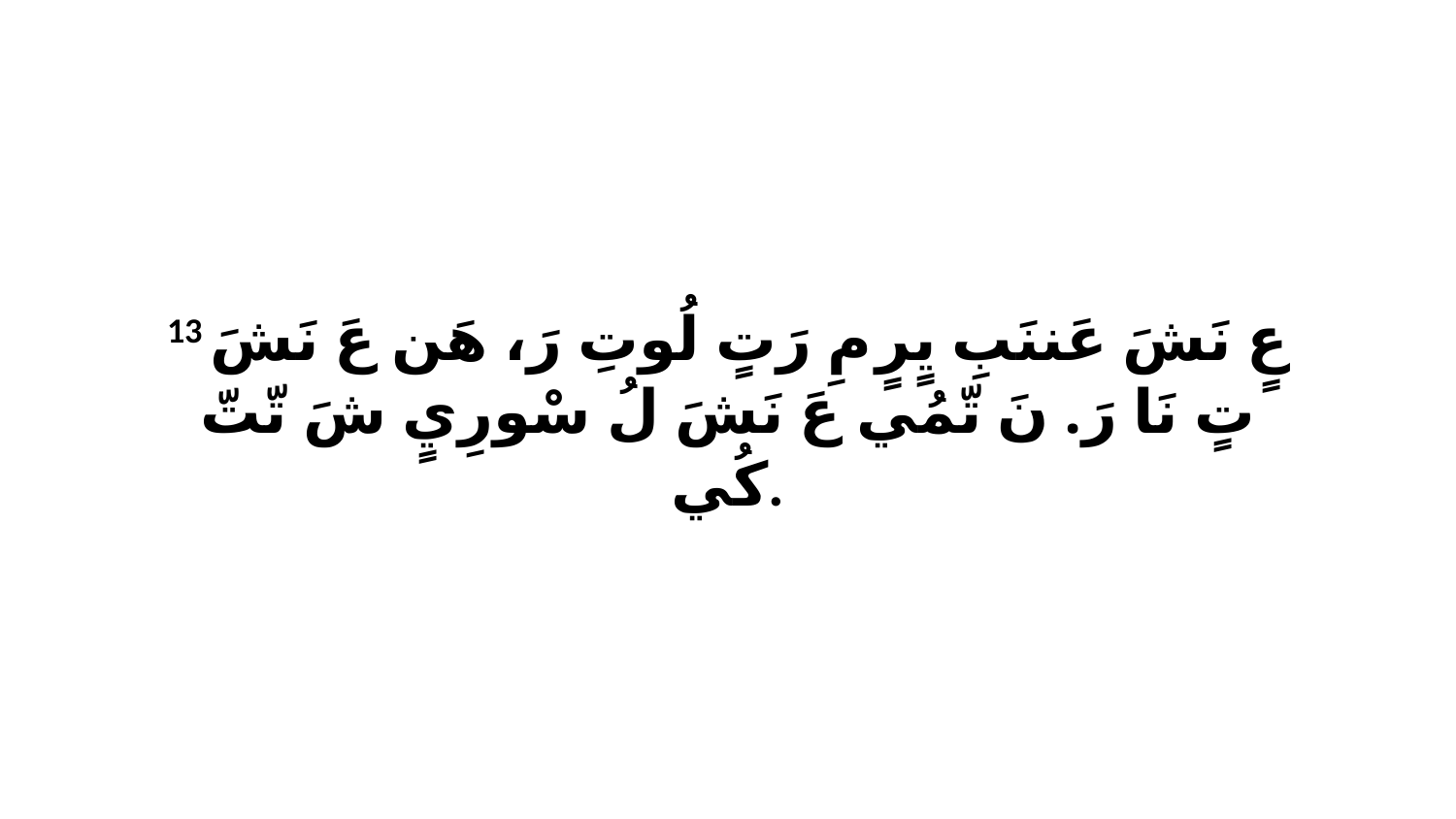

13 عٍ نَشَ عَننَبِ يٍرٍ مِ رَتٍ لُوتِ رَ، هَن عَ نَشَ تٍ نَا رَ. نَ تّمُي عَ نَشَ لُ سْورِيٍ شَ تّتّ كُي.